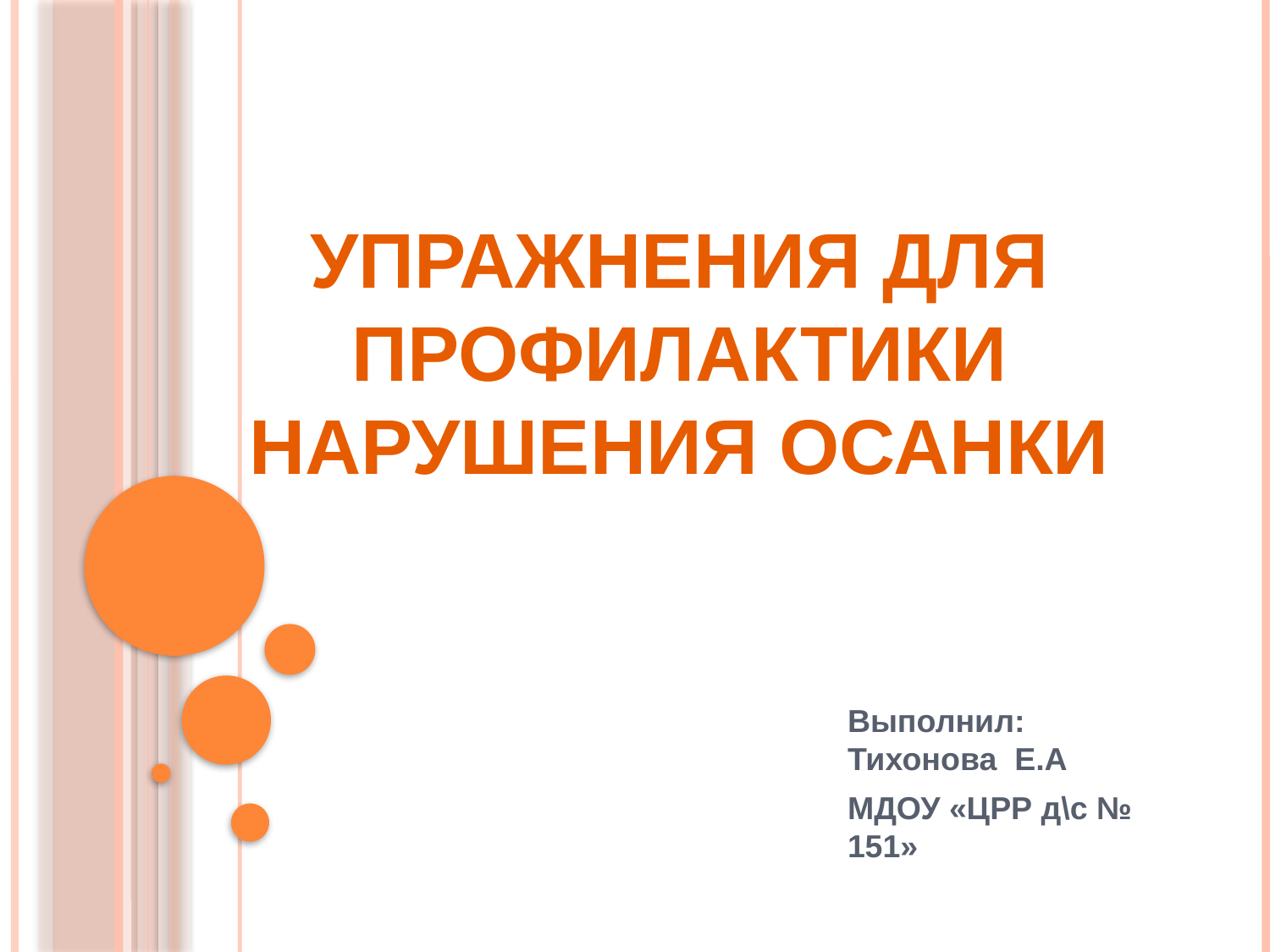

# Упражнения для профилактики нарушения осанки
Выполнил: Тихонова  Е.А
МДОУ «ЦРР д\с № 151»